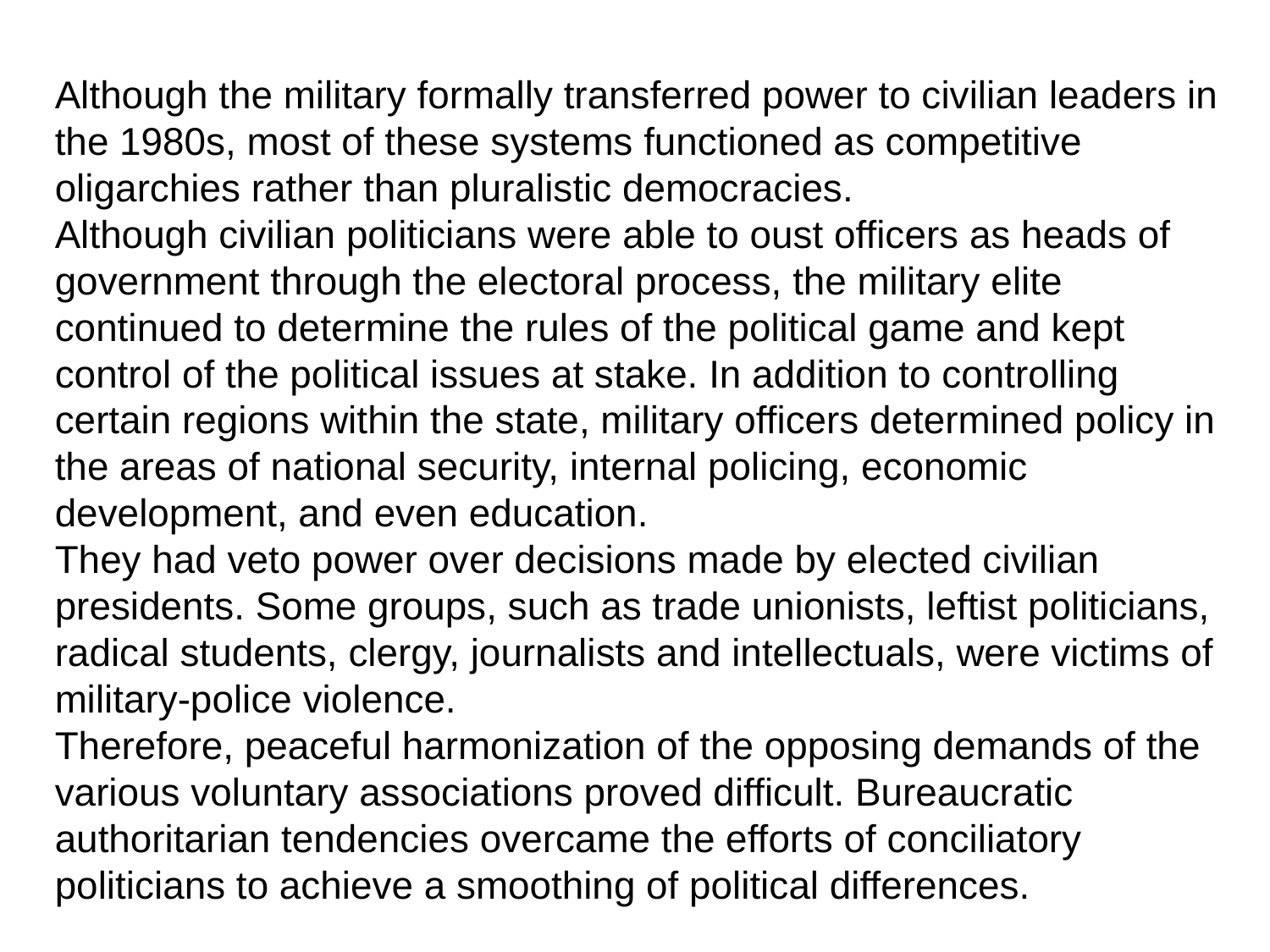

Although the military formally transferred power to civilian leaders in the 1980s, most of these systems functioned as competitive oligarchies rather than pluralistic democracies.
Although civilian politicians were able to oust officers as heads of government through the electoral process, the military elite continued to determine the rules of the political game and kept control of the political issues at stake. In addition to controlling certain regions within the state, military officers determined policy in the areas of national security, internal policing, economic development, and even education.
They had veto power over decisions made by elected civilian presidents. Some groups, such as trade unionists, leftist politicians, radical students, clergy, journalists and intellectuals, were victims of military-police violence.
Therefore, peaceful harmonization of the opposing demands of the various voluntary associations proved difficult. Bureaucratic authoritarian tendencies overcame the efforts of conciliatory politicians to achieve a smoothing of political differences.